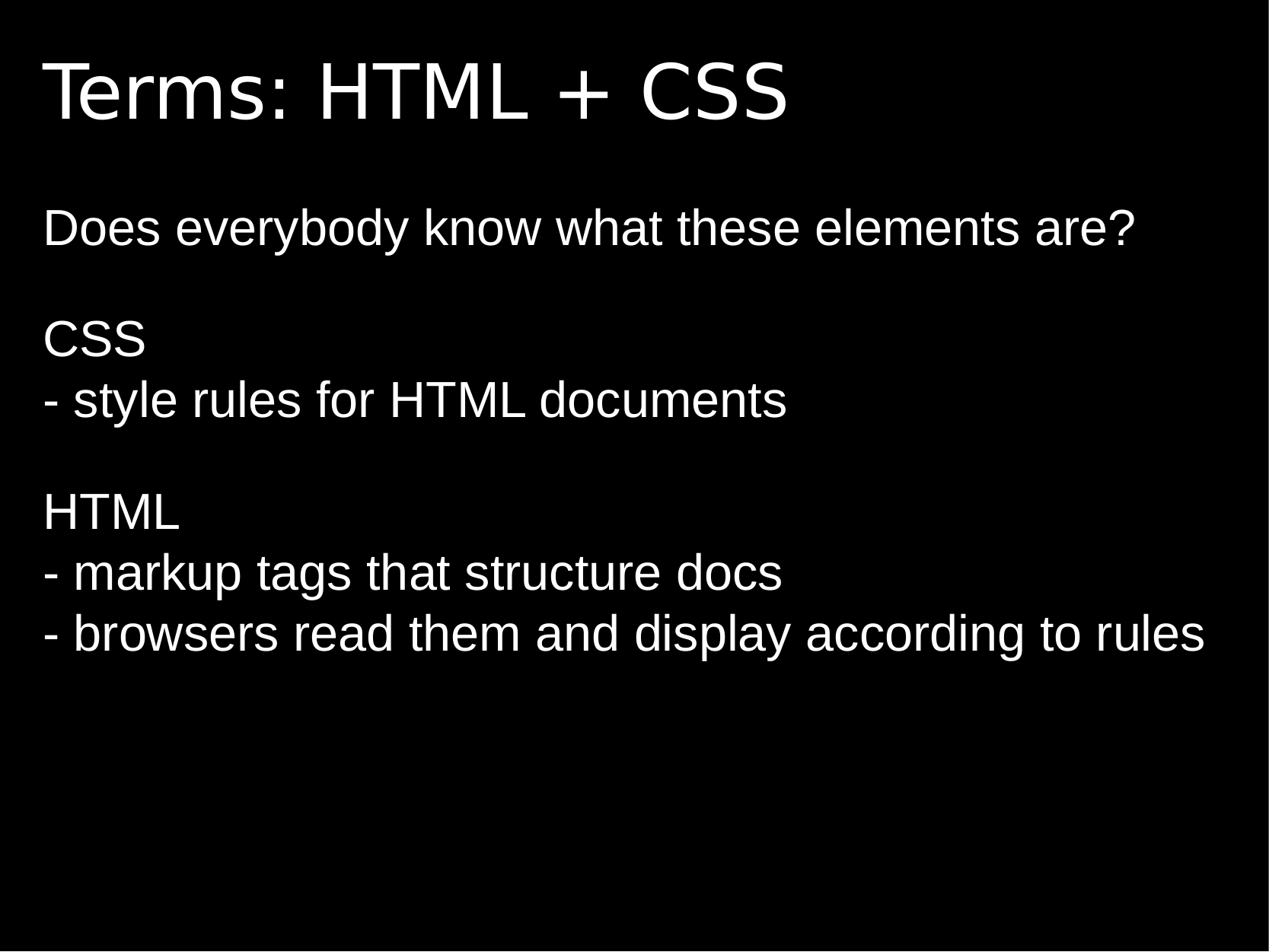

# Terms: HTML + CSS
Does everybody know what these elements are?

CSS
- style rules for HTML documents

HTML
- markup tags that structure docs
- browsers read them and display according to rules